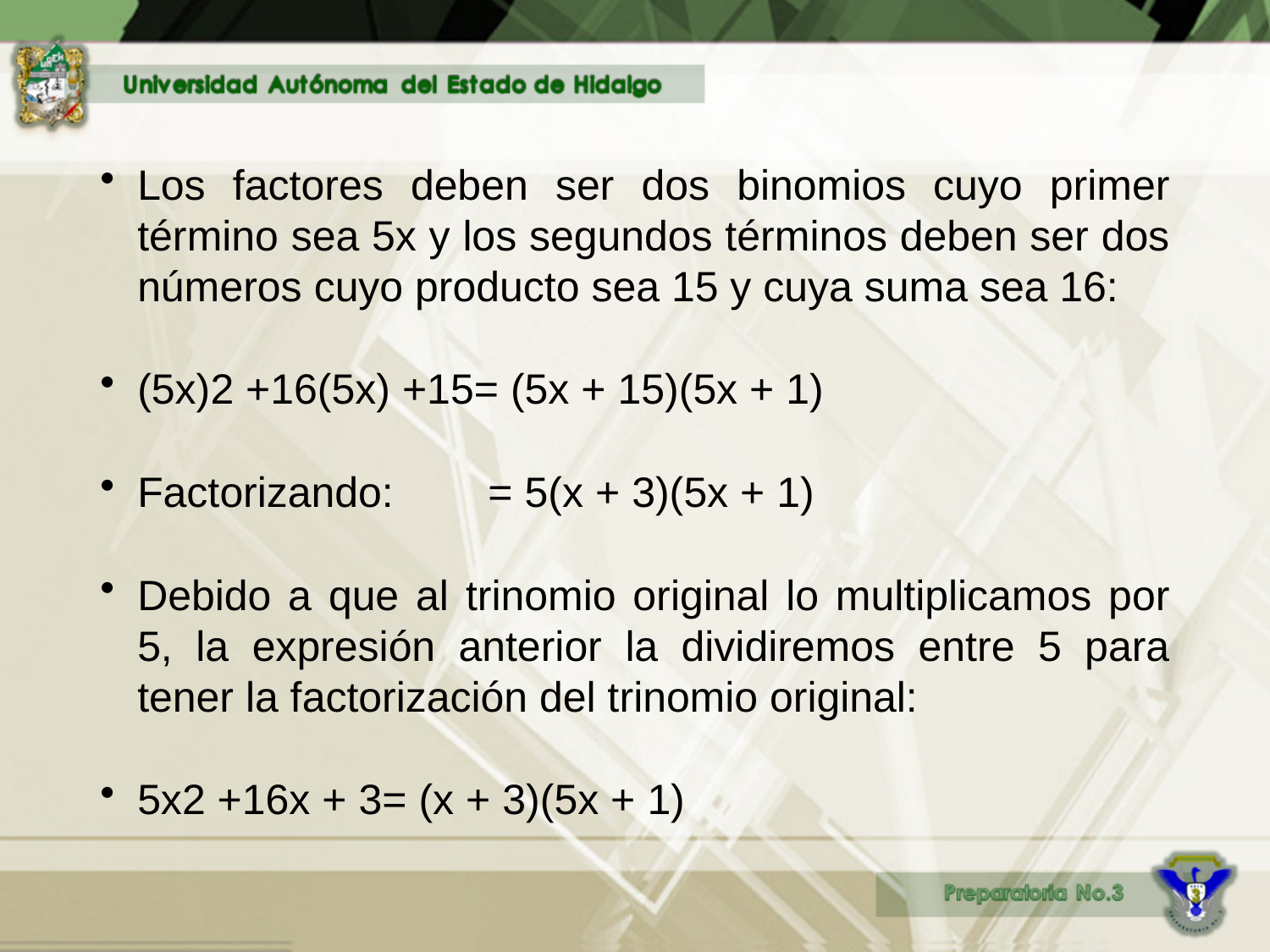

Los factores deben ser dos binomios cuyo primer término sea 5x y los segundos términos deben ser dos números cuyo producto sea 15 y cuya suma sea 16:
(5x)2 +16(5x) +15= (5x + 15)(5x + 1)
Factorizando:        = 5(x + 3)(5x + 1)
Debido a que al trinomio original lo multiplicamos por 5, la expresión anterior la dividiremos entre 5 para tener la factorización del trinomio original:
5x2 +16x + 3= (x + 3)(5x + 1)